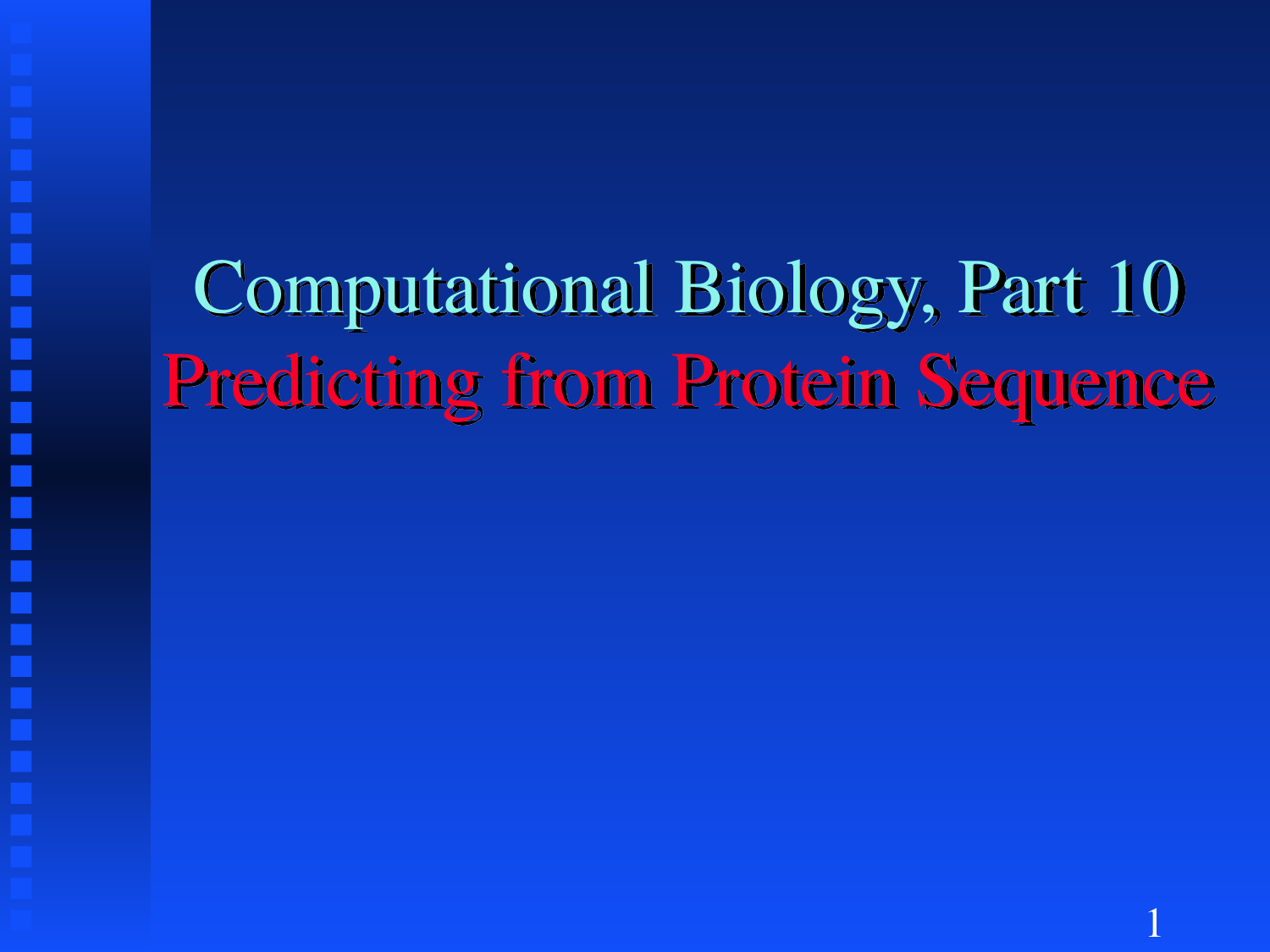

# Computational Biology, Part 10 Predicting from Protein Sequence